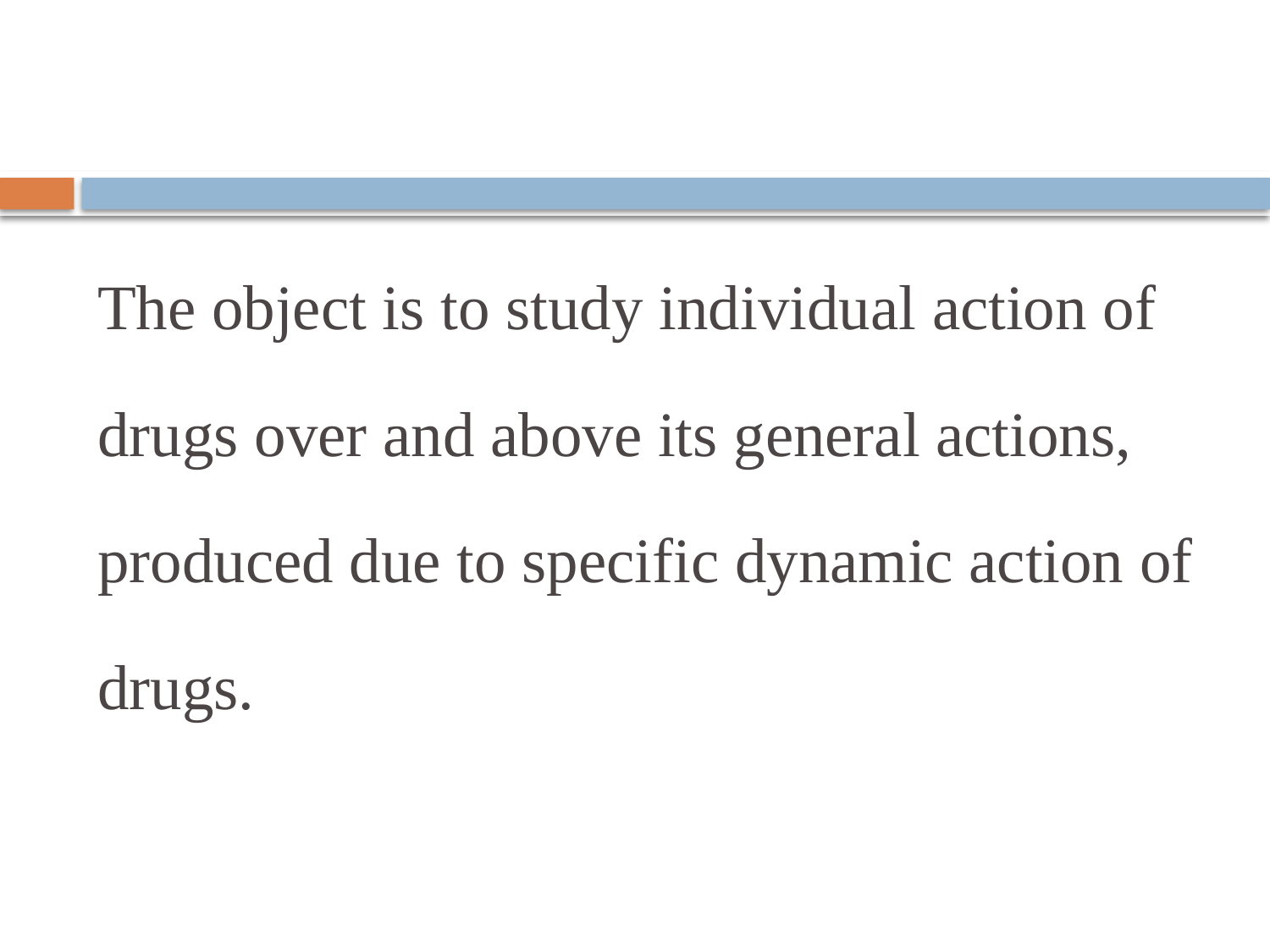

#
The object is to study individual action of
drugs over and above its general actions,
produced due to specific dynamic action of
drugs.